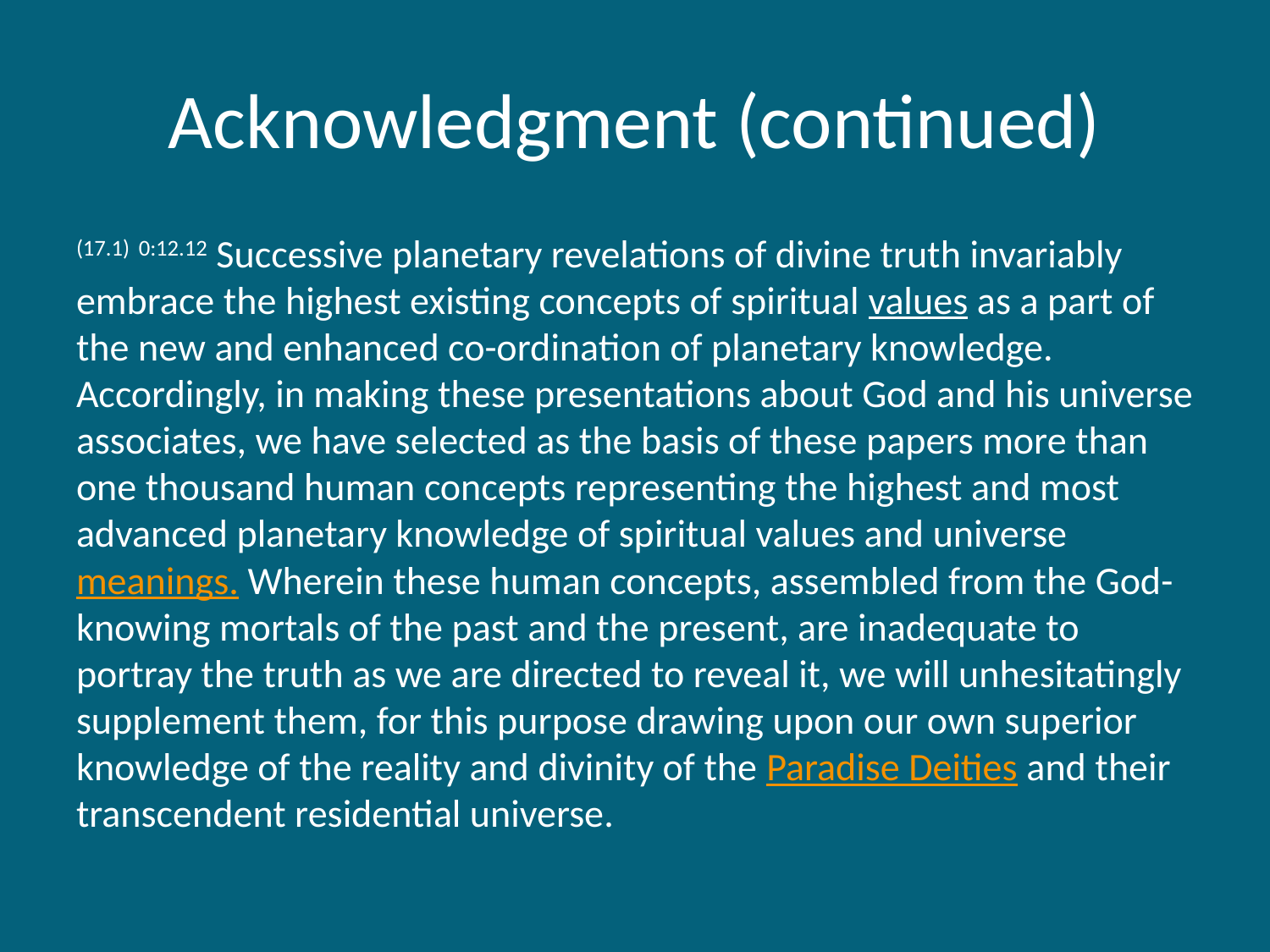

# Acknowledgment (continued)
(17.1) 0:12.12 Successive planetary revelations of divine truth invariably embrace the highest existing concepts of spiritual values as a part of the new and enhanced co-ordination of planetary knowledge. Accordingly, in making these presentations about God and his universe associates, we have selected as the basis of these papers more than one thousand human concepts representing the highest and most advanced planetary knowledge of spiritual values and universe meanings. Wherein these human concepts, assembled from the God-knowing mortals of the past and the present, are inadequate to portray the truth as we are directed to reveal it, we will unhesitatingly supplement them, for this purpose drawing upon our own superior knowledge of the reality and divinity of the Paradise Deities and their transcendent residential universe.